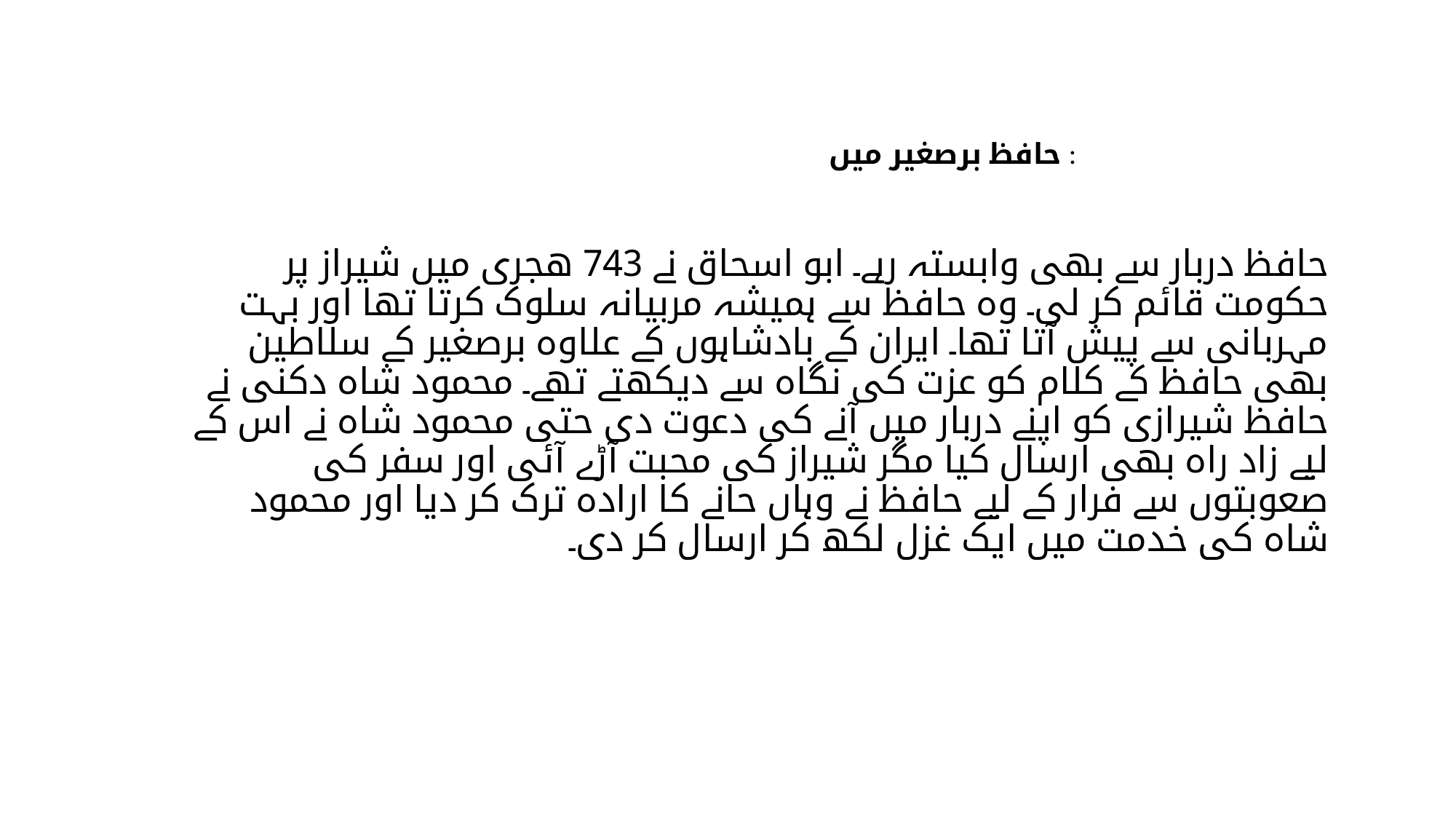

# حافظ برصغیر میں :
حافظ دربار سے بھی وابستہ رہے۔ ابو اسحاق نے 743 ھجری میں شیراز پر حکومت قائم کر لی۔ وہ حافظ سے ہمیشہ مربیانہ سلوک کرتا تھا اور بہت مہربانی سے پیش آتا تھا۔ ایران کے بادشاہوں کے علاوہ برصغیر کے سلاطین بھی حافظ کے کلام کو عزت کی نگاہ سے دیکھتے تھے۔ محمود شاہ دکنی نے حافظ شیرازی کو اپنے دربار میں آنے کی دعوت دی حتی محمود شاہ نے اس کے لیے زاد راہ بھی ارسال کیا مگر شیراز کی محبت آڑے آئی اور سفر کی صعوبتوں سے فرار کے لیے حافظ نے وہاں حانے کا ارادہ ترک کر دیا اور محمود شاہ کی خدمت میں ایک غزل لکھ کر ارسال کر دی۔